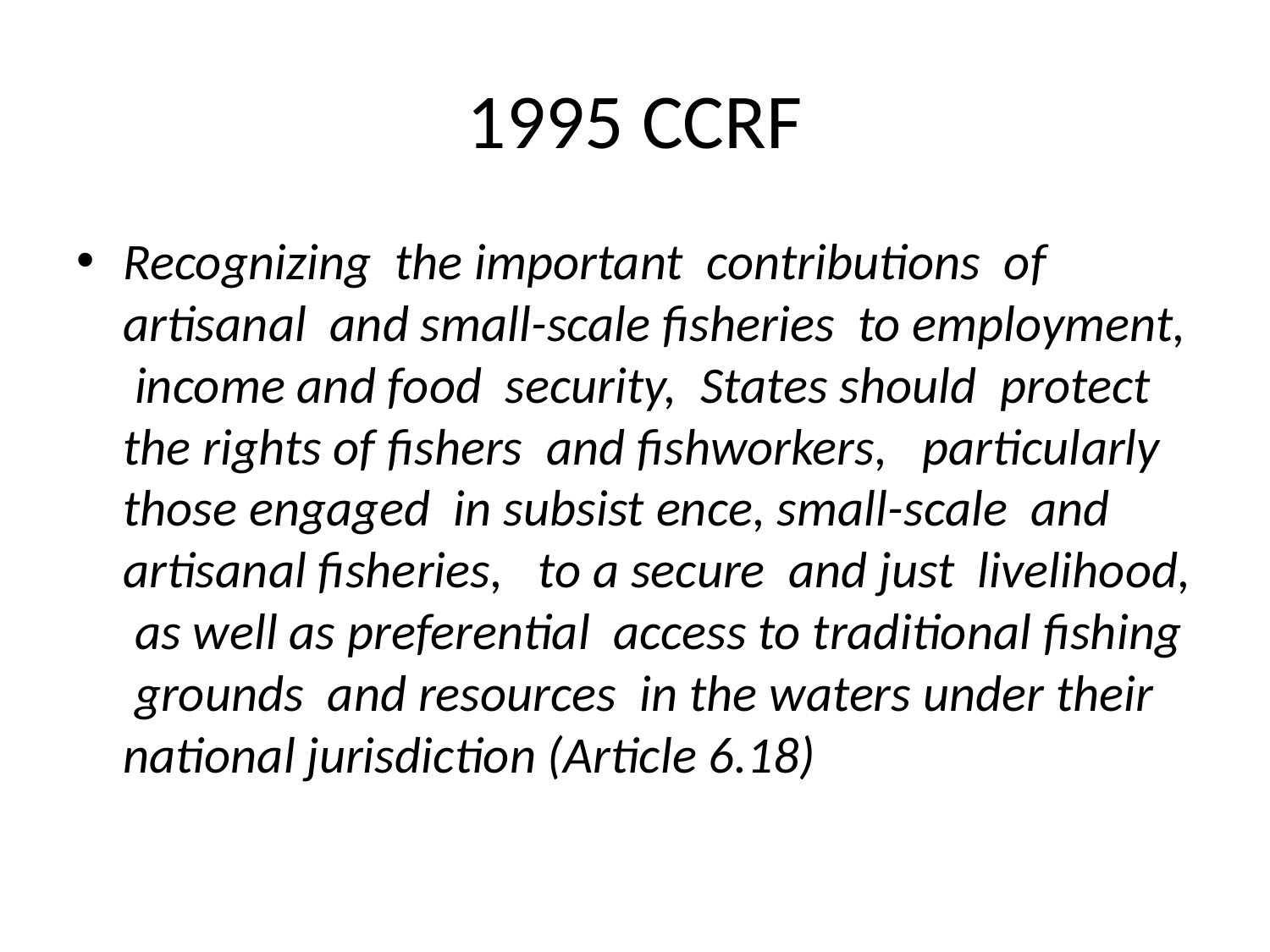

# 1995 CCRF
Recognizing  the important  contributions  of artisanal  and small-scale fisheries  to employment,  income and food  security,  States should  protect  the rights of fishers  and fishworkers,   particularly  those engaged  in subsist ence, small-scale  and artisanal fisheries,   to a secure  and just  livelihood,  as well as preferential  access to traditional fishing  grounds  and resources  in the waters under their national jurisdiction (Article 6.18)